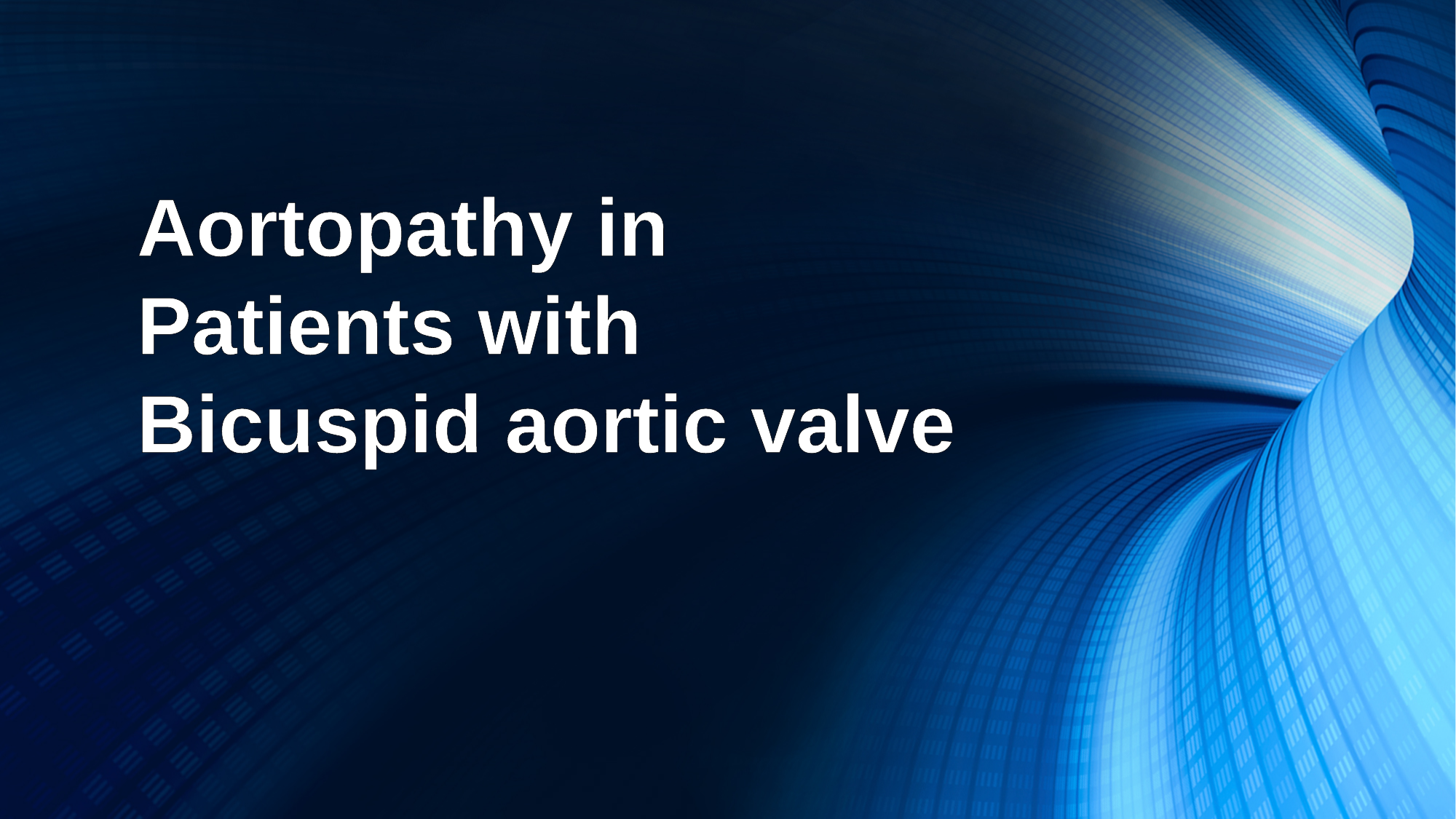

Aortopathy in Patients with Bicuspid aortic valve